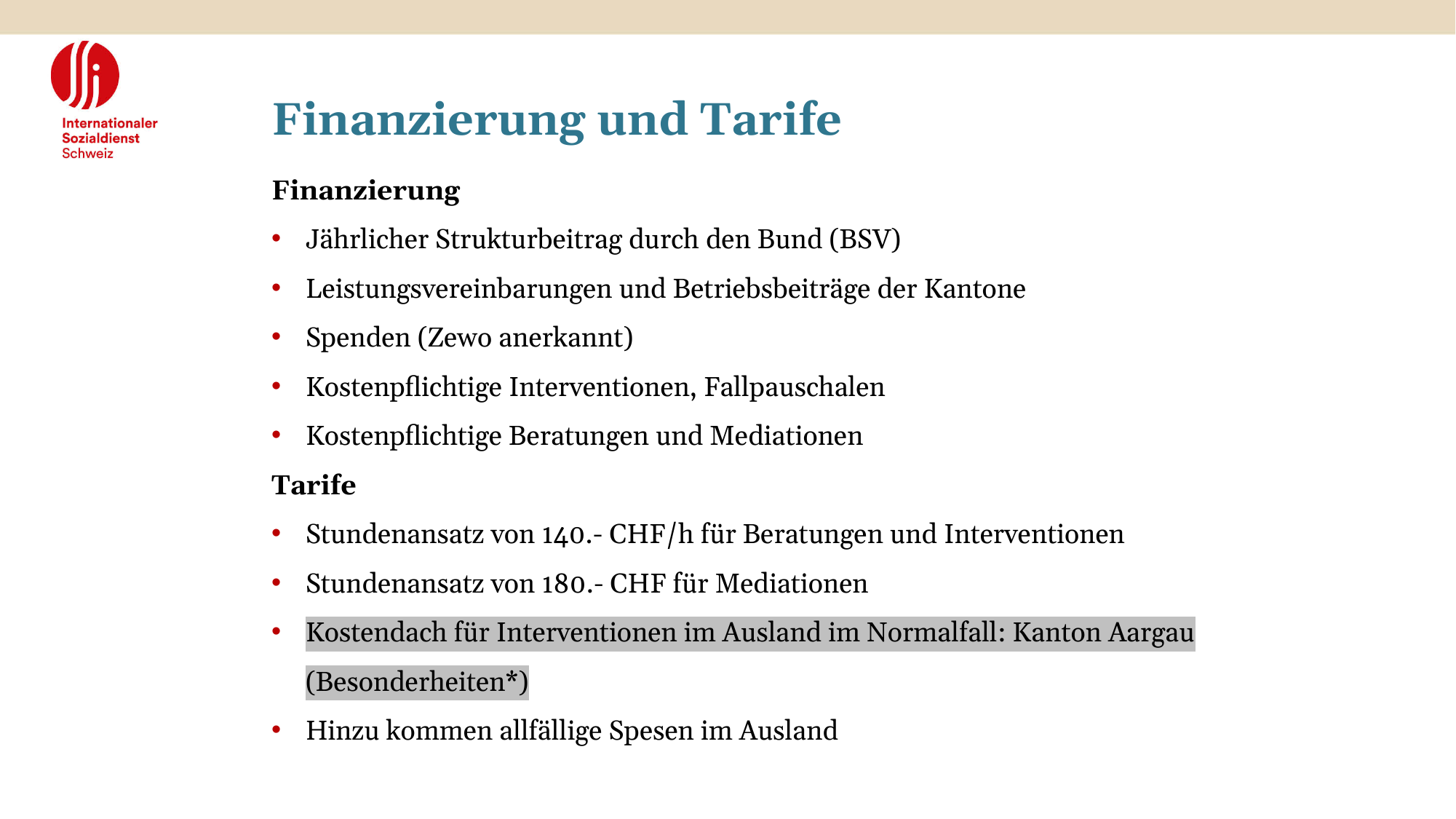

Finanzierung und Tarife
Finanzierung
Jährlicher Strukturbeitrag durch den Bund (BSV)
Leistungsvereinbarungen und Betriebsbeiträge der Kantone
Spenden (Zewo anerkannt)
Kostenpflichtige Interventionen, Fallpauschalen
Kostenpflichtige Beratungen und Mediationen
Tarife
Stundenansatz von 140.- CHF/h für Beratungen und Interventionen
Stundenansatz von 180.- CHF für Mediationen
Kostendach für Interventionen im Ausland im Normalfall: Kanton Aargau (Besonderheiten*)
Hinzu kommen allfällige Spesen im Ausland